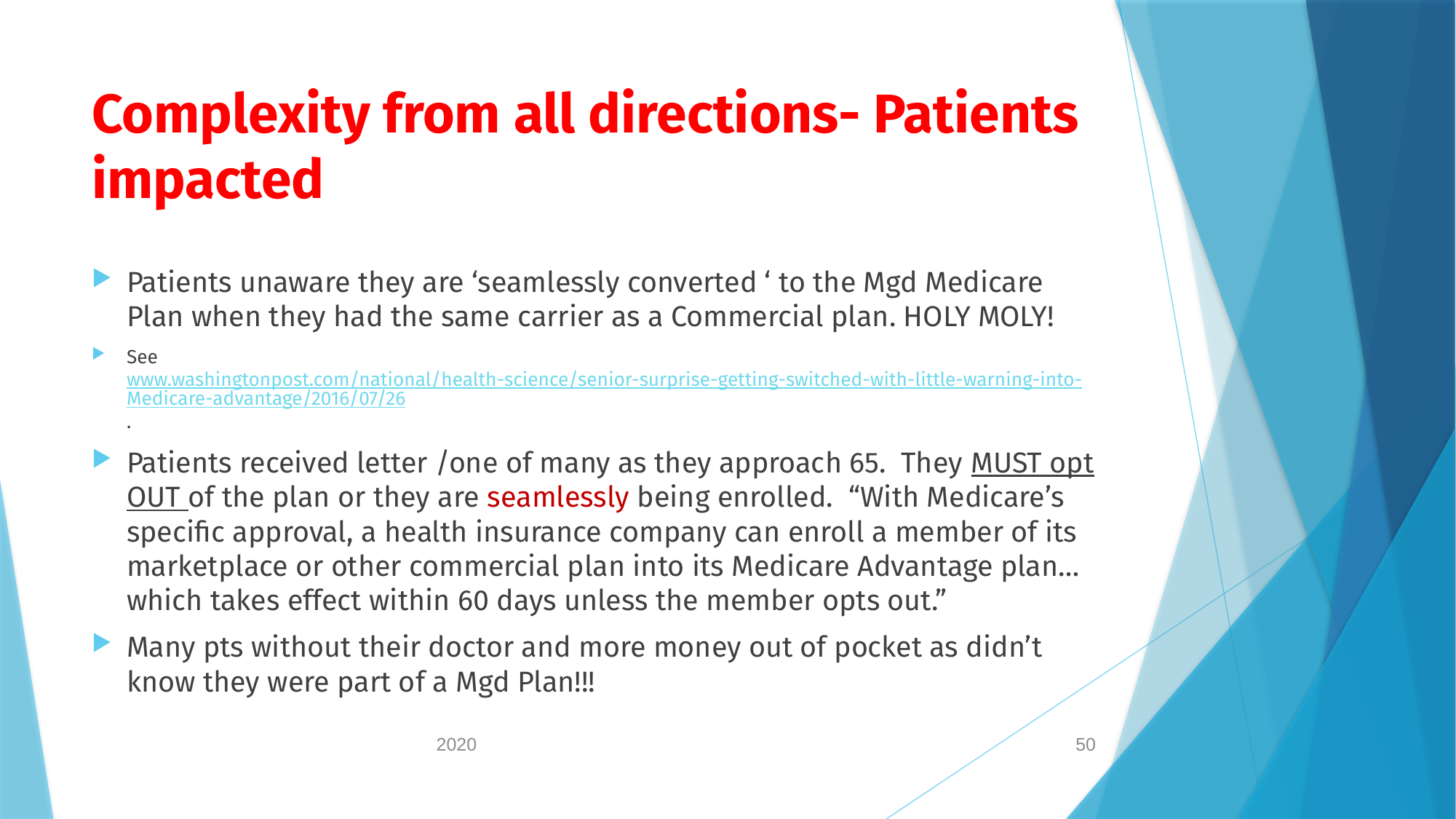

# Complexity from all directions- Patients impacted
Patients unaware they are ‘seamlessly converted ‘ to the Mgd Medicare Plan when they had the same carrier as a Commercial plan. HOLY MOLY!
See www.washingtonpost.com/national/health-science/senior-surprise-getting-switched-with-little-warning-into-Medicare-advantage/2016/07/26.
Patients received letter /one of many as they approach 65.  They MUST opt OUT of the plan or they are seamlessly being enrolled.  “With Medicare’s specific approval, a health insurance company can enroll a member of its marketplace or other commercial plan into its Medicare Advantage plan…which takes effect within 60 days unless the member opts out.”
Many pts without their doctor and more money out of pocket as didn’t know they were part of a Mgd Plan!!!
2020
50